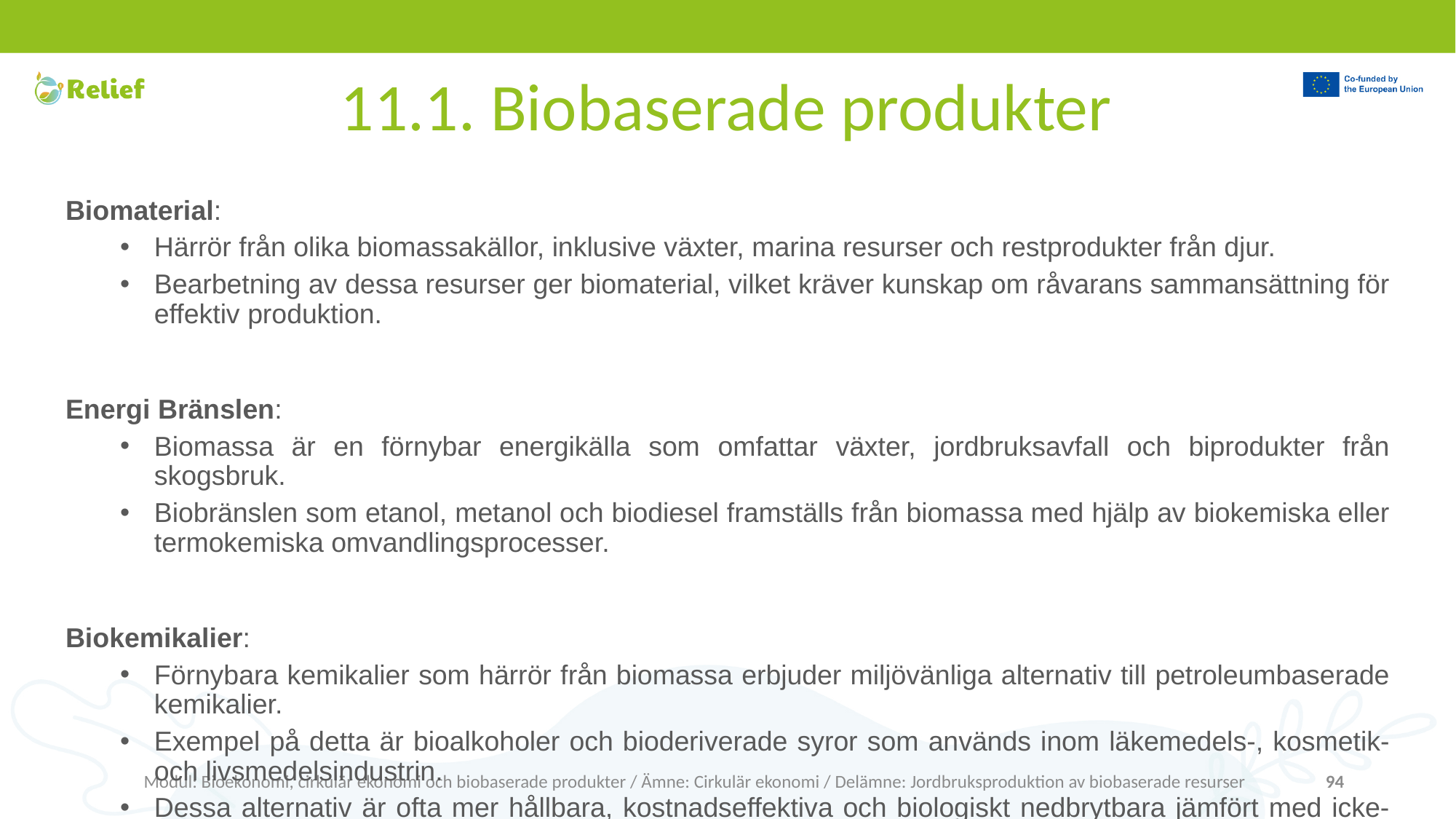

# 11.1. Biobaserade produkter
Biomaterial:
Härrör från olika biomassakällor, inklusive växter, marina resurser och restprodukter från djur.
Bearbetning av dessa resurser ger biomaterial, vilket kräver kunskap om råvarans sammansättning för effektiv produktion.

Energi Bränslen:
Biomassa är en förnybar energikälla som omfattar växter, jordbruksavfall och biprodukter från skogsbruk.
Biobränslen som etanol, metanol och biodiesel framställs från biomassa med hjälp av biokemiska eller termokemiska omvandlingsprocesser.

Biokemikalier:
Förnybara kemikalier som härrör från biomassa erbjuder miljövänliga alternativ till petroleumbaserade kemikalier.
Exempel på detta är bioalkoholer och bioderiverade syror som används inom läkemedels-, kosmetik- och livsmedelsindustrin.
Dessa alternativ är ofta mer hållbara, kostnadseffektiva och biologiskt nedbrytbara jämfört med icke-förnybara motsvarigheter.

Modul: Bioekonomi, cirkulär ekonomi och biobaserade produkter / Ämne: Cirkulär ekonomi / Delämne: Jordbruksproduktion av biobaserade resurser
94